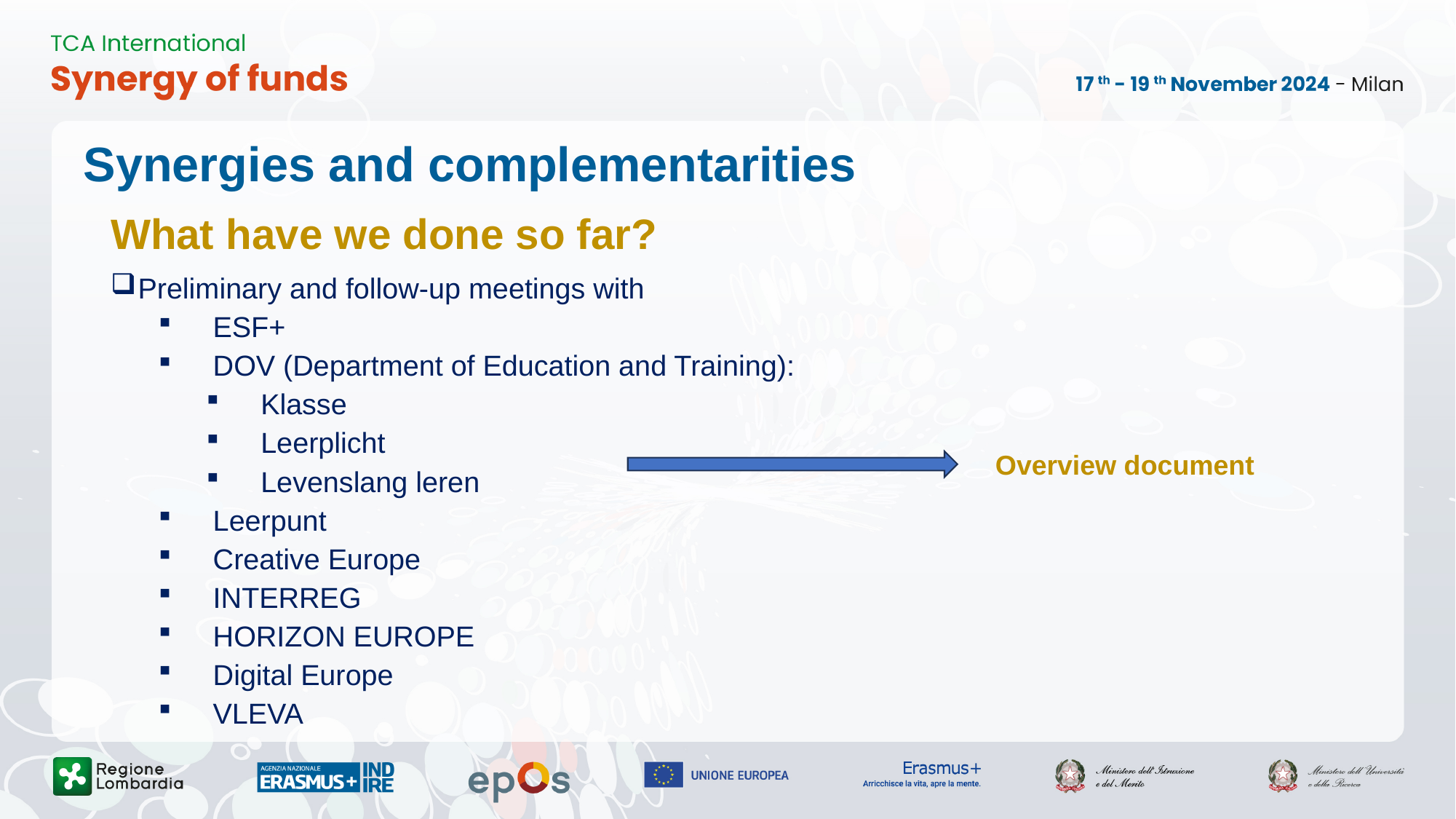

# Synergies and complementarities
What have we done so far?
Preliminary and follow-up meetings with
ESF+
DOV (Department of Education and Training):
Klasse
Leerplicht
Levenslang leren
Leerpunt
Creative Europe
INTERREG
HORIZON EUROPE
Digital Europe
VLEVA
Overview document